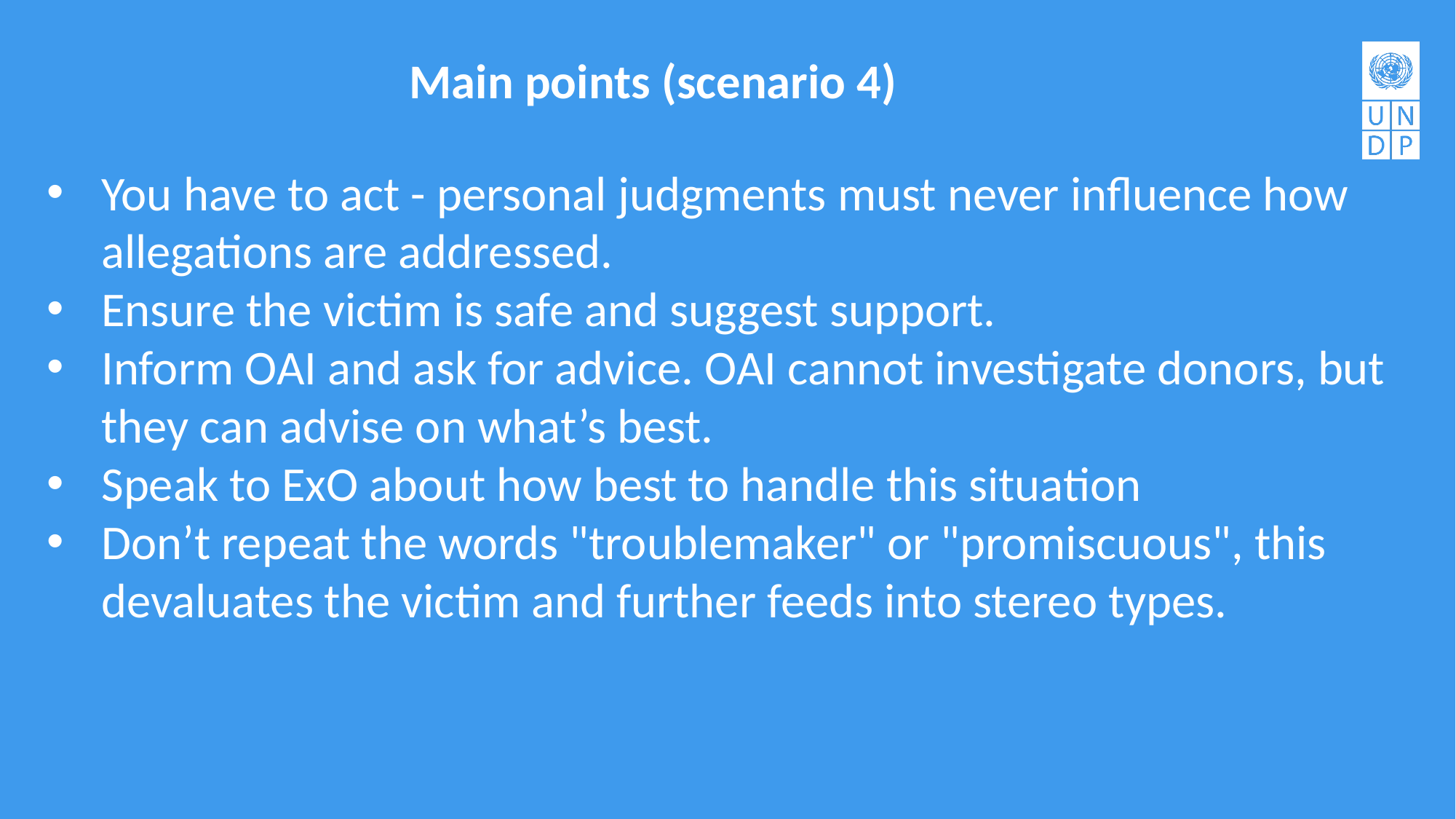

Main points (scenario 4)

You have to act - personal judgments must never influence how allegations are addressed.
Ensure the victim is safe and suggest support.
Inform OAI and ask for advice. OAI cannot investigate donors, but they can advise on what’s best.
Speak to ExO about how best to handle this situation
Don’t repeat the words "troublemaker" or "promiscuous", this devaluates the victim and further feeds into stereo types.